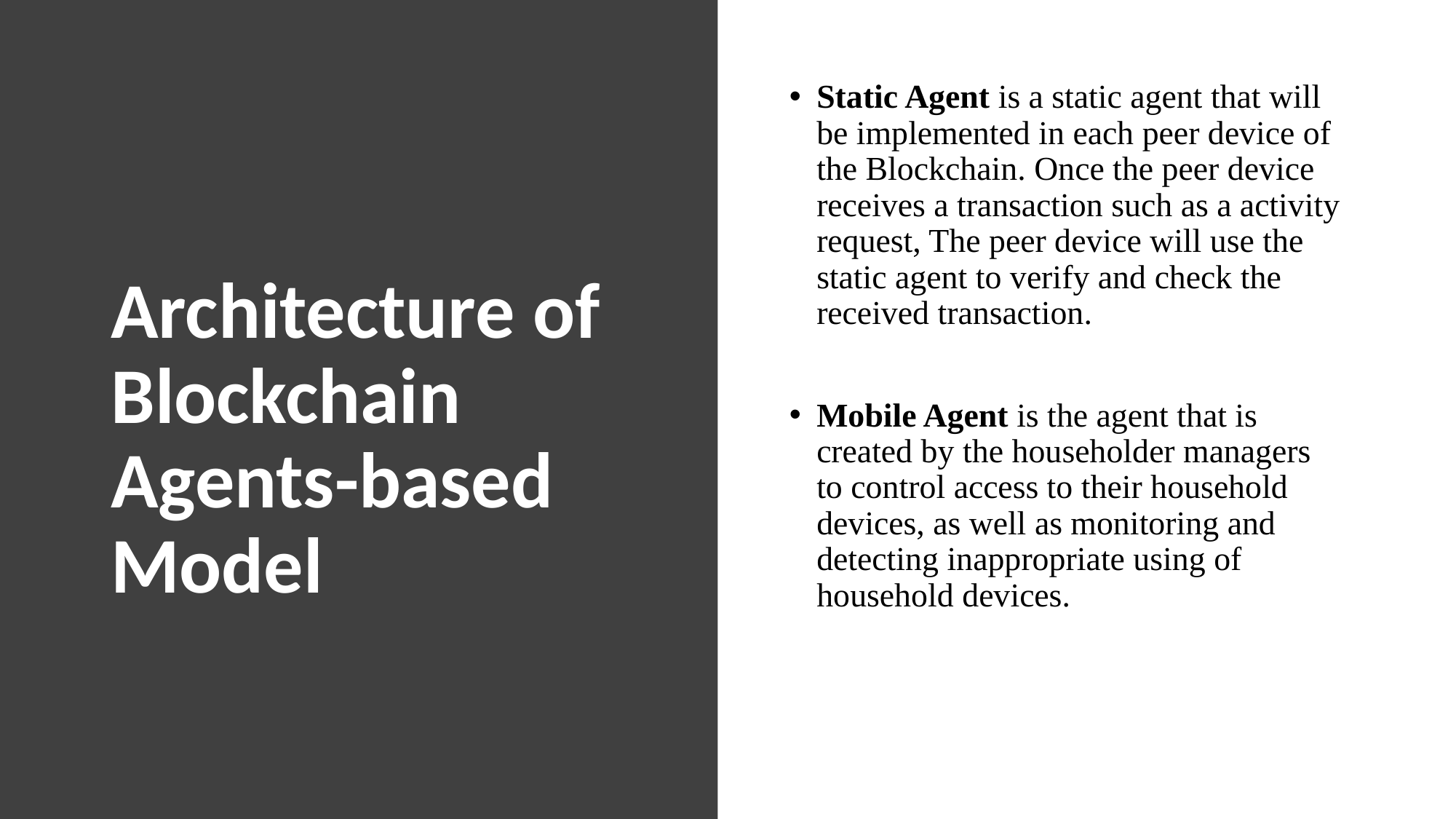

# Architecture of Blockchain Agents-based Model
Static Agent is a static agent that will be implemented in each peer device of the Blockchain. Once the peer device receives a transaction such as a activity request, The peer device will use the static agent to verify and check the received transaction.

Mobile Agent is the agent that is created by the householder managers to control access to their household devices, as well as monitoring and detecting inappropriate using of household devices.